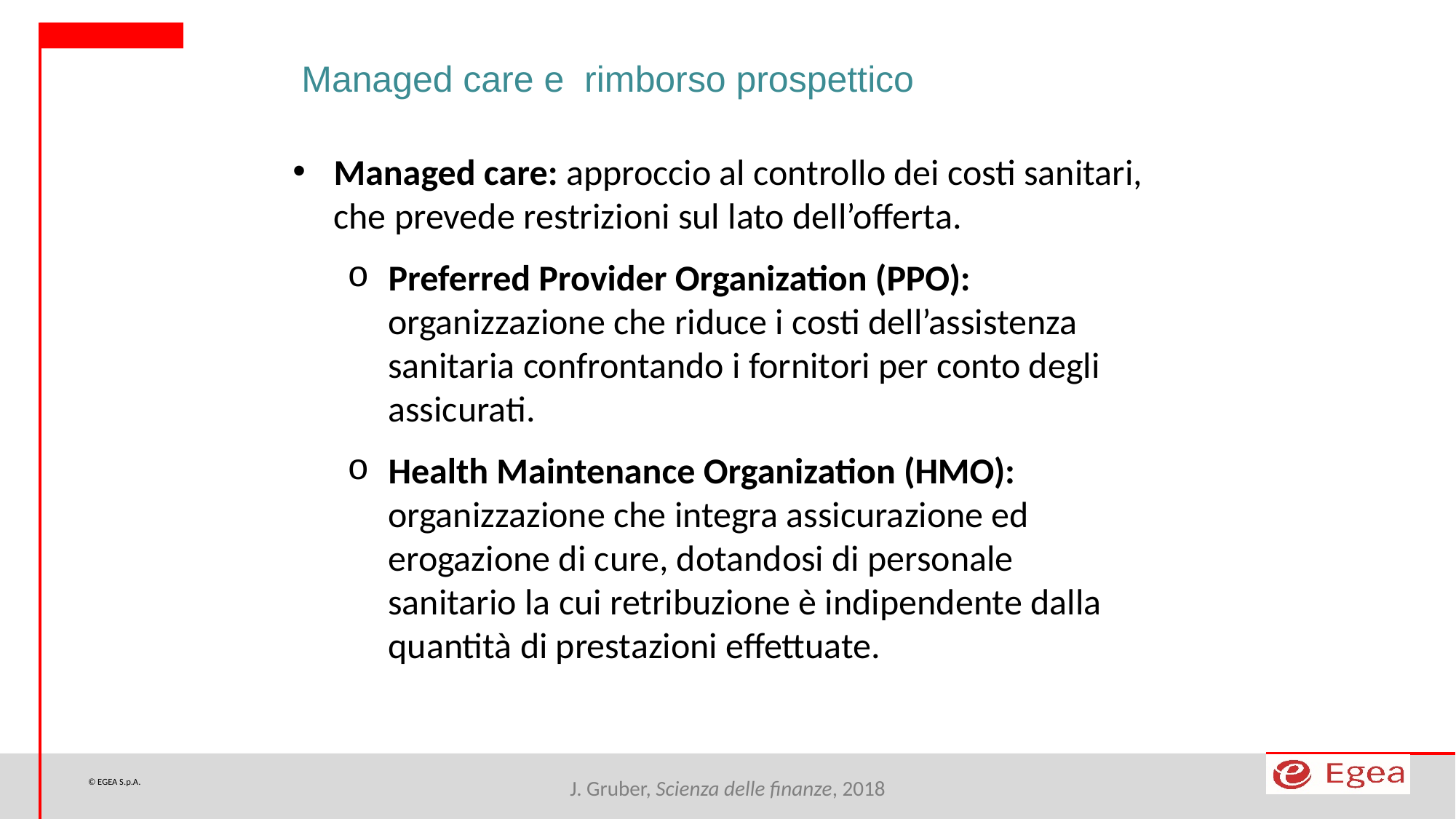

Managed care e  rimborso prospettico
Managed care: approccio al controllo dei costi sanitari, che prevede restrizioni sul lato dell’offerta.
Preferred Provider Organization (PPO):  organizzazione che riduce i costi dell’assistenza sanitaria confrontando i fornitori per conto degli assicurati.
Health Maintenance Organization (HMO): organizzazione che integra assicurazione ed erogazione di cure, dotandosi di personale sanitario la cui retribuzione è indipendente dalla quantità di prestazioni effettuate.